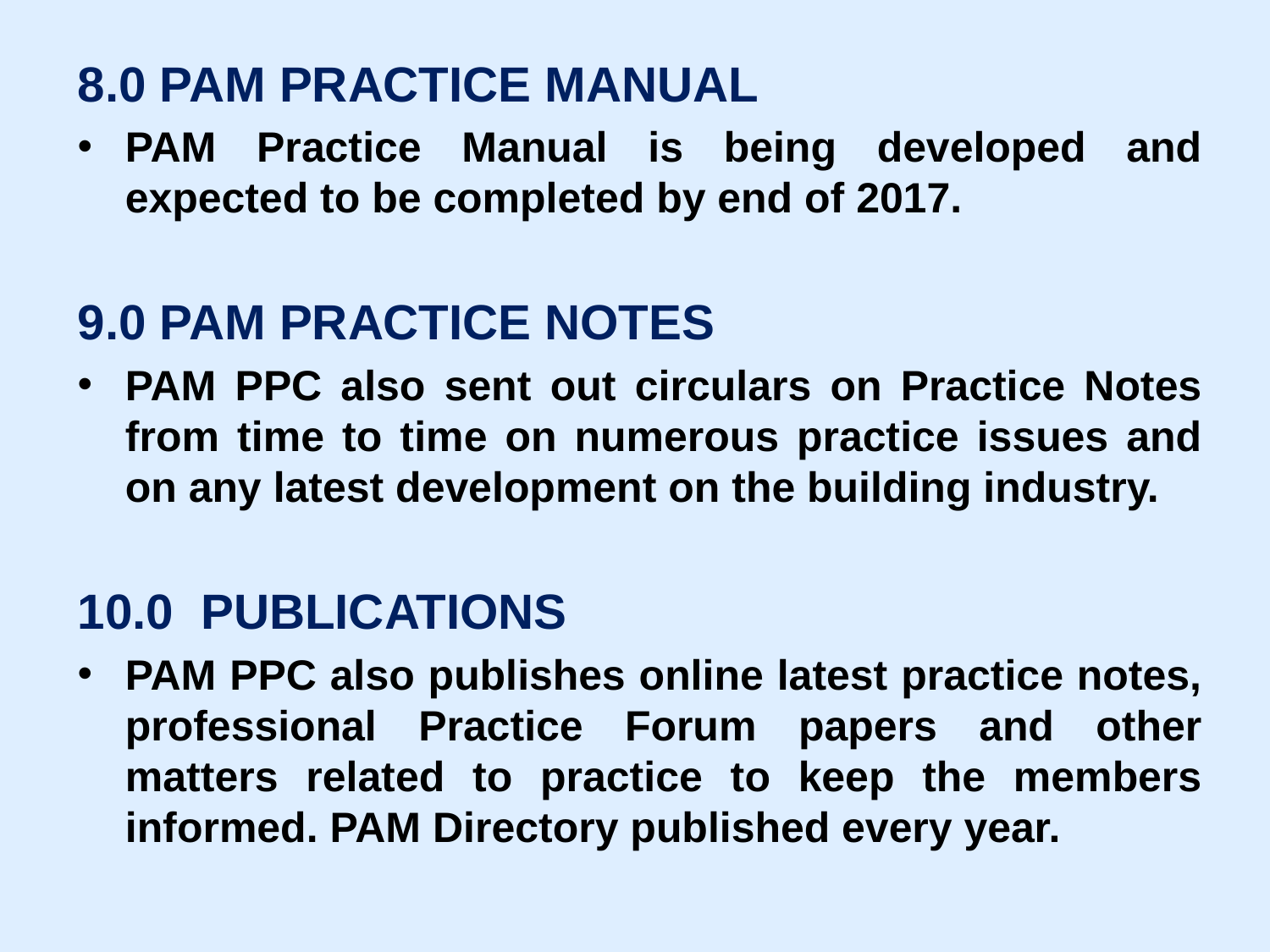

8.0 PAM PRACTICE MANUAL
PAM Practice Manual is being developed and expected to be completed by end of 2017.

9.0 PAM PRACTICE NOTES
PAM PPC also sent out circulars on Practice Notes from time to time on numerous practice issues and on any latest development on the building industry.

10.0  PUBLICATIONS
PAM PPC also publishes online latest practice notes, professional Practice Forum papers and other matters related to practice to keep the members informed. PAM Directory published every year.